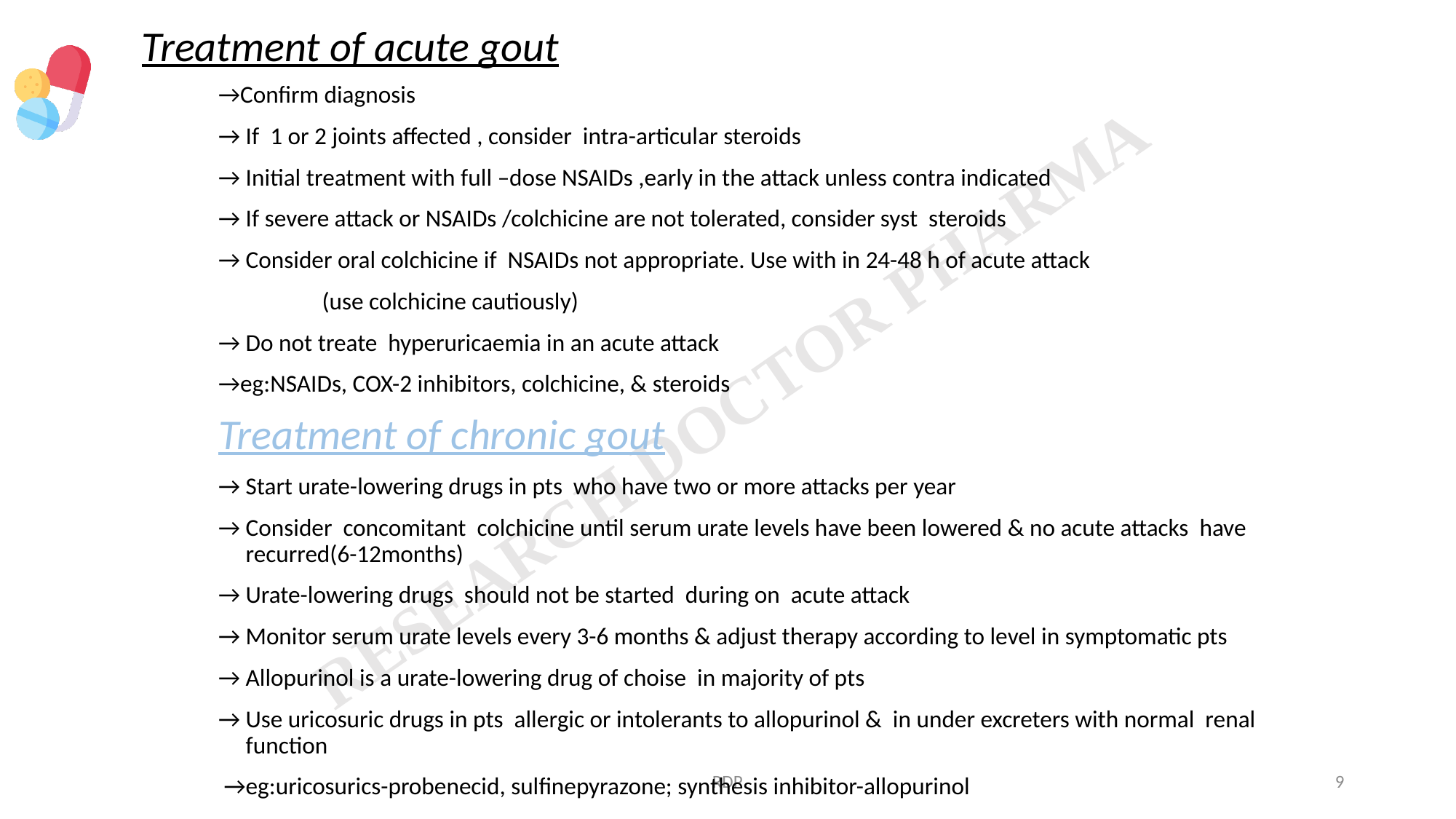

# Treatment of acute gout
→Confirm diagnosis
→ If  1 or 2 joints affected , consider  intra-articular steroids
→ Initial treatment with full –dose NSAIDs ,early in the attack unless contra indicated
→ If severe attack or NSAIDs /colchicine are not tolerated, consider syst  steroids
→ Consider oral colchicine if  NSAIDs not appropriate. Use with in 24-48 h of acute attack
                   (use colchicine cautiously)
→ Do not treate  hyperuricaemia in an acute attack
→eg:NSAIDs, COX-2 inhibitors, colchicine, & steroids
Treatment of chronic gout
→ Start urate-lowering drugs in pts  who have two or more attacks per year
→ Consider  concomitant  colchicine until serum urate levels have been lowered & no acute attacks  have recurred(6-12months)
→ Urate-lowering drugs  should not be started  during on  acute attack
→ Monitor serum urate levels every 3-6 months & adjust therapy according to level in symptomatic pts
→ Allopurinol is a urate-lowering drug of choise  in majority of pts
→ Use uricosuric drugs in pts  allergic or intolerants to allopurinol &  in under excreters with normal  renal function
 →eg:uricosurics-probenecid, sulfinepyrazone; synthesis inhibitor-allopurinol
RDP
9